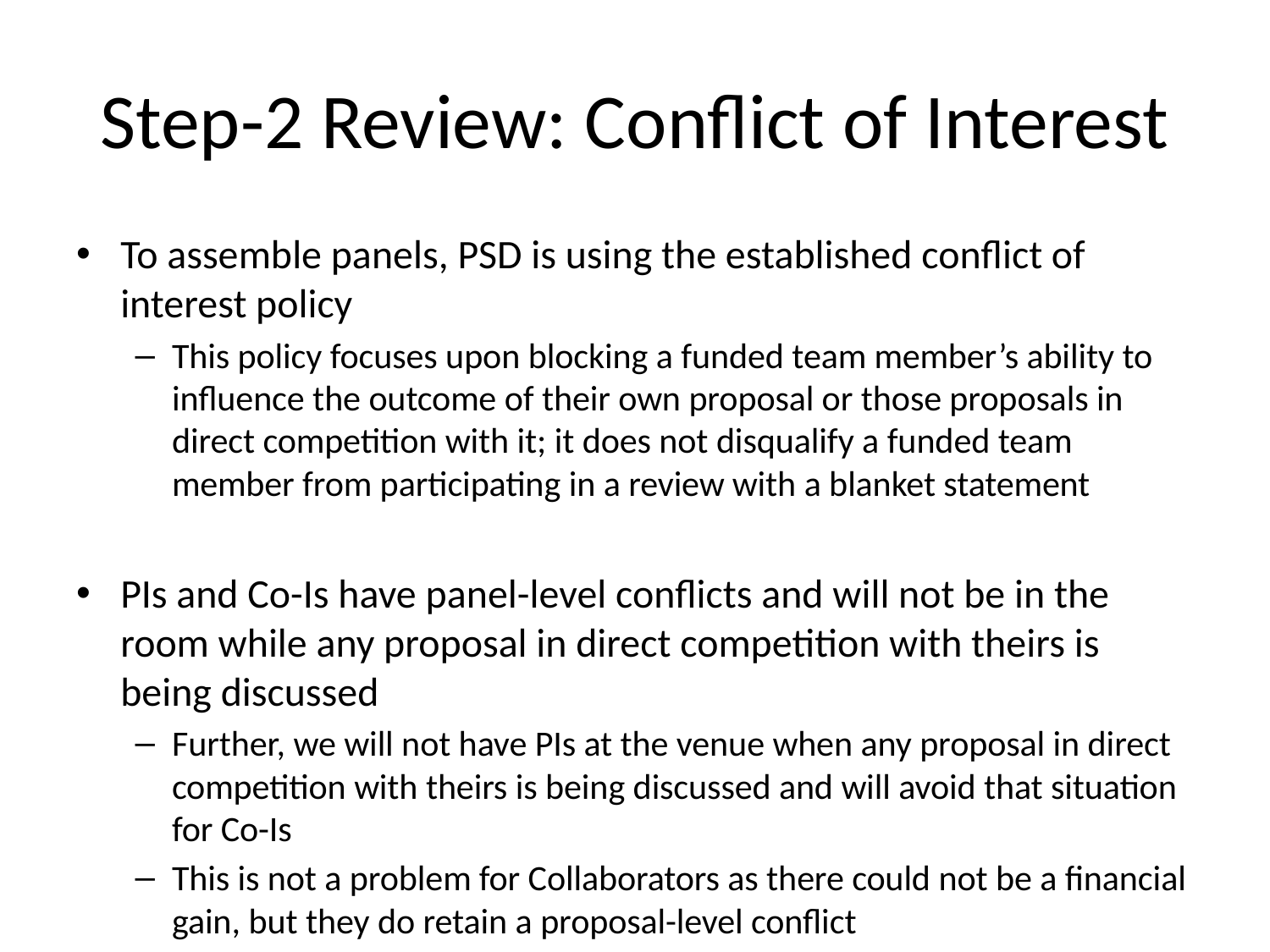

# Step-2 Review: Conflict of Interest
To assemble panels, PSD is using the established conflict of interest policy
This policy focuses upon blocking a funded team member’s ability to influence the outcome of their own proposal or those proposals in direct competition with it; it does not disqualify a funded team member from participating in a review with a blanket statement

PIs and Co-Is have panel-level conflicts and will not be in the room while any proposal in direct competition with theirs is being discussed
Further, we will not have PIs at the venue when any proposal in direct competition with theirs is being discussed and will avoid that situation for Co-Is
This is not a problem for Collaborators as there could not be a financial gain, but they do retain a proposal-level conflict